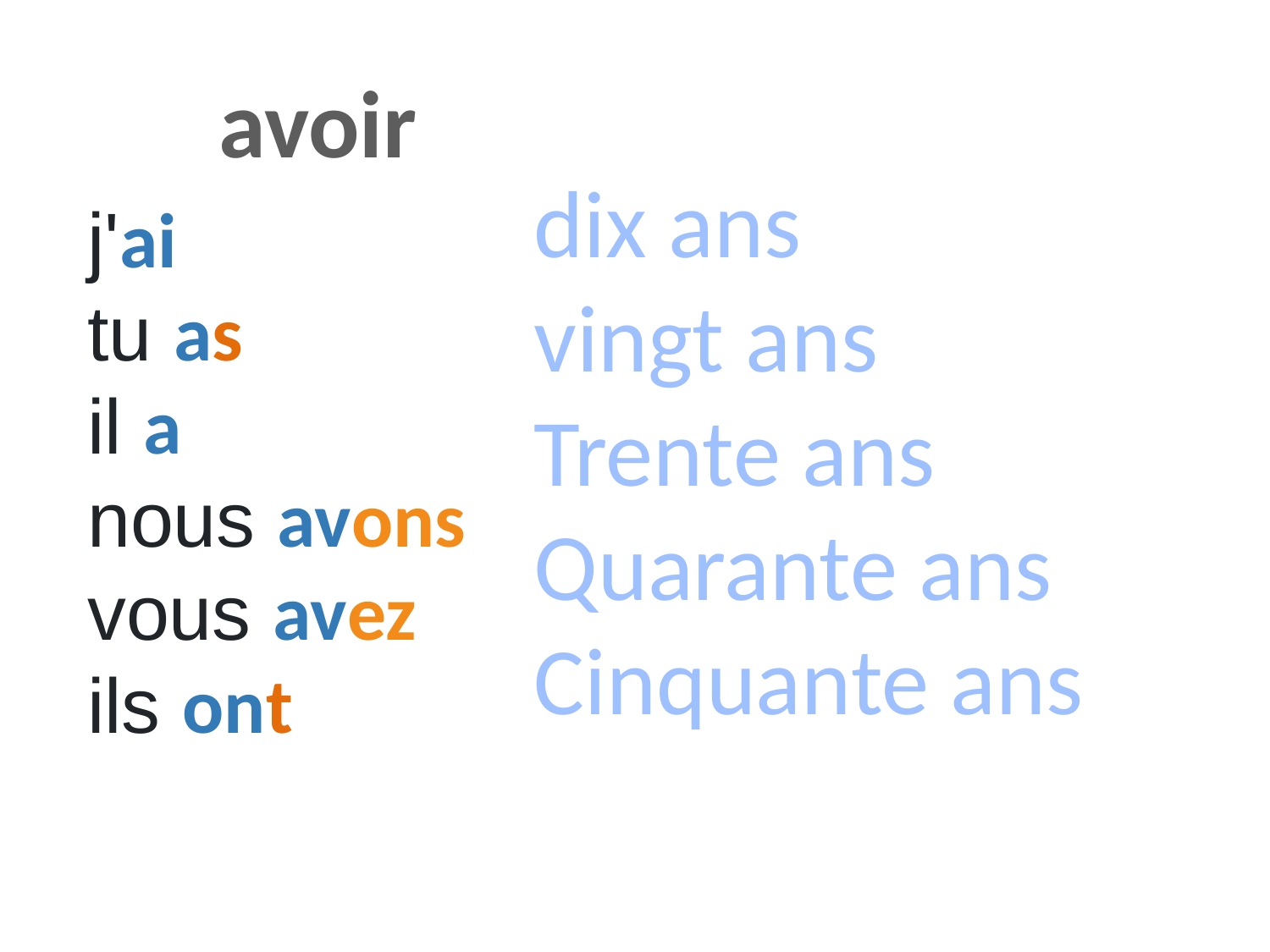

avoir
dix ans
vingt ans
Trente ans
Quarante ans
Cinquante ans
j'ai
tu as
il a
nous avons
vous avez
ils ont